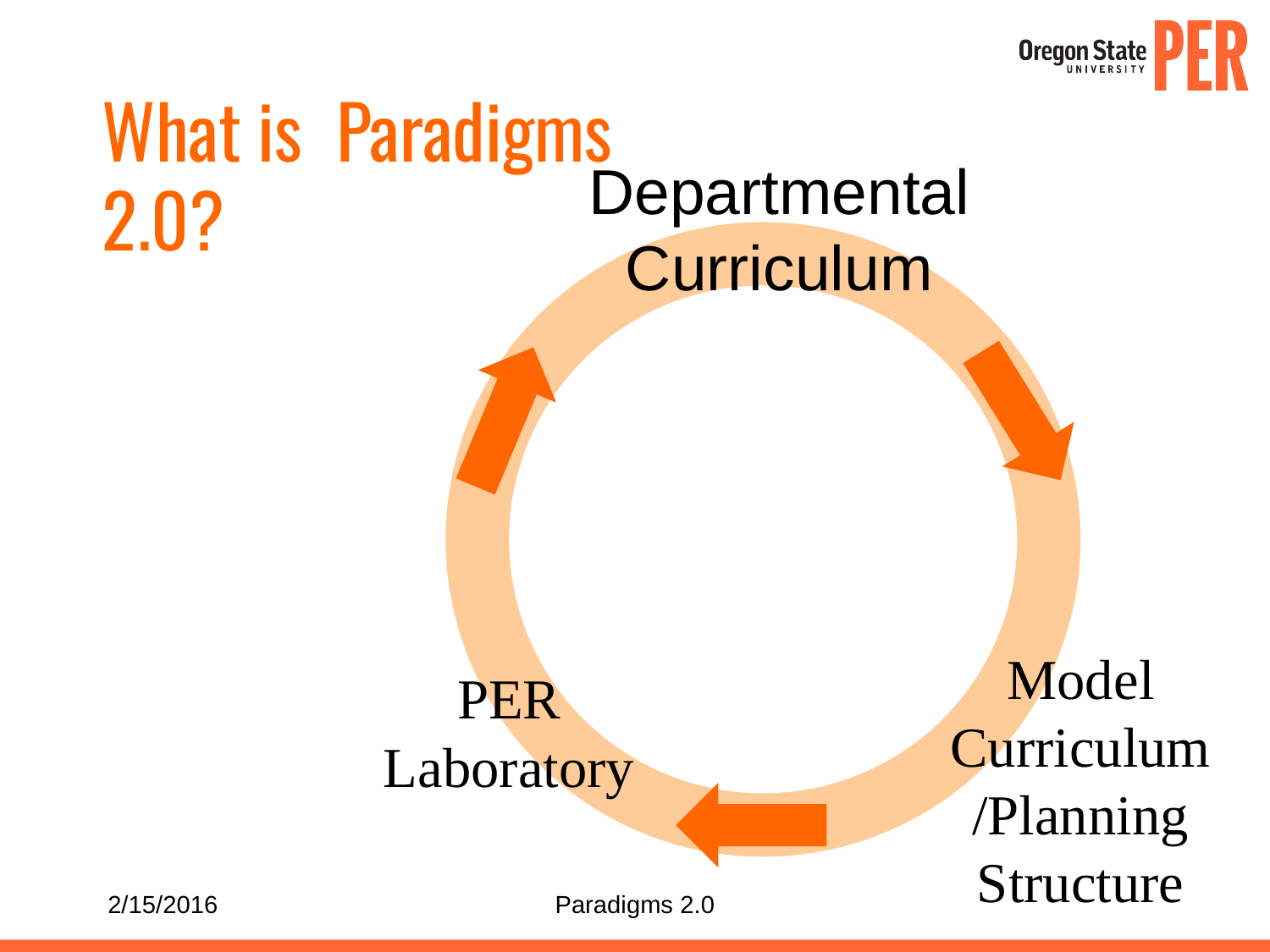

# What is  Paradigms 2.0?
Departmental Curriculum

Model Curriculum
/Planning Structure
PER Laboratory

2/15/2016
Paradigms 2.0